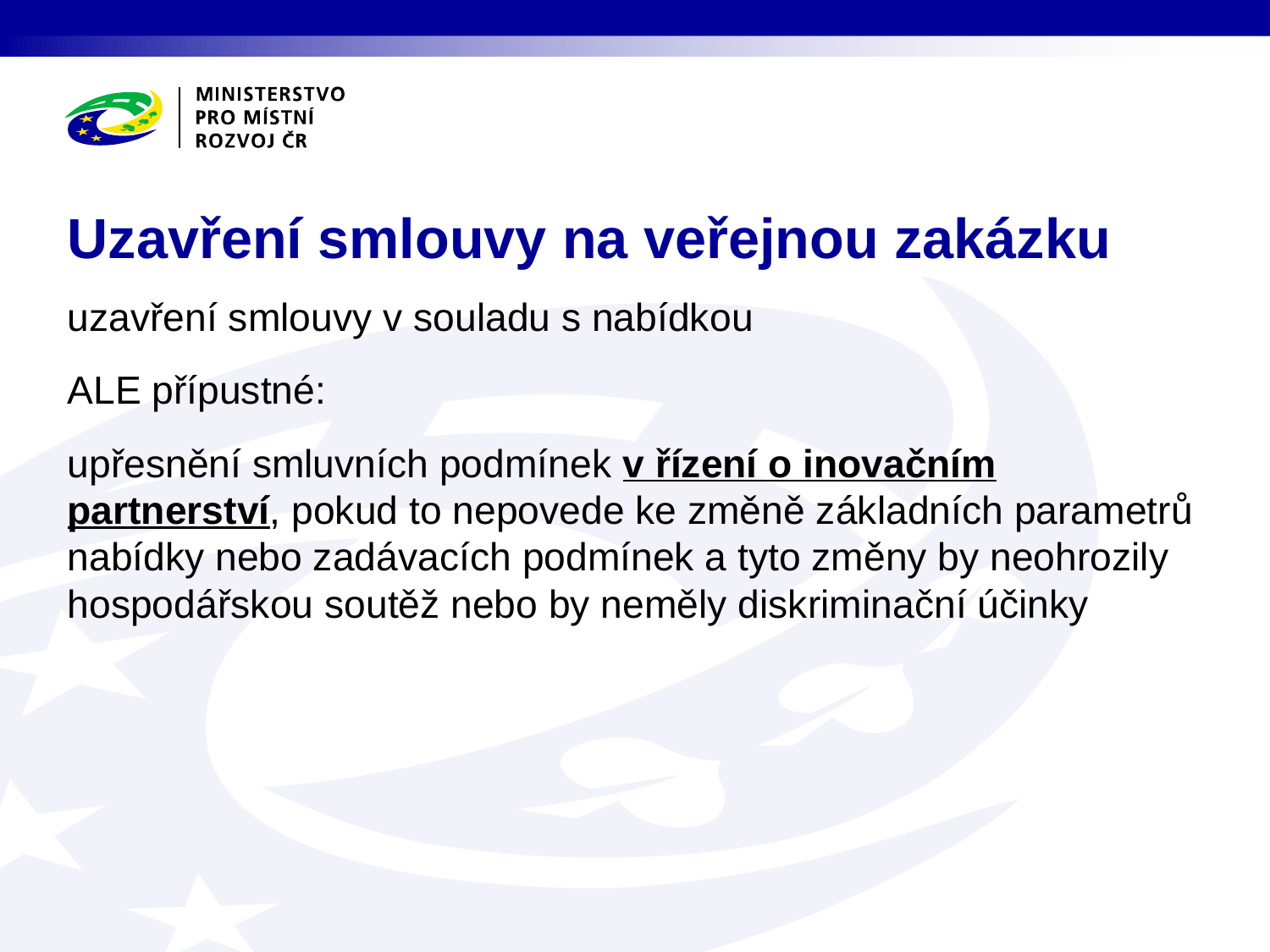

# Uzavření smlouvy na veřejnou zakázku
uzavření smlouvy v souladu s nabídkou
ALE přípustné:
upřesnění smluvních podmínek v řízení o inovačním partnerství, pokud to nepovede ke změně základních parametrů nabídky nebo zadávacích podmínek a tyto změny by neohrozily hospodářskou soutěž nebo by neměly diskriminační účinky